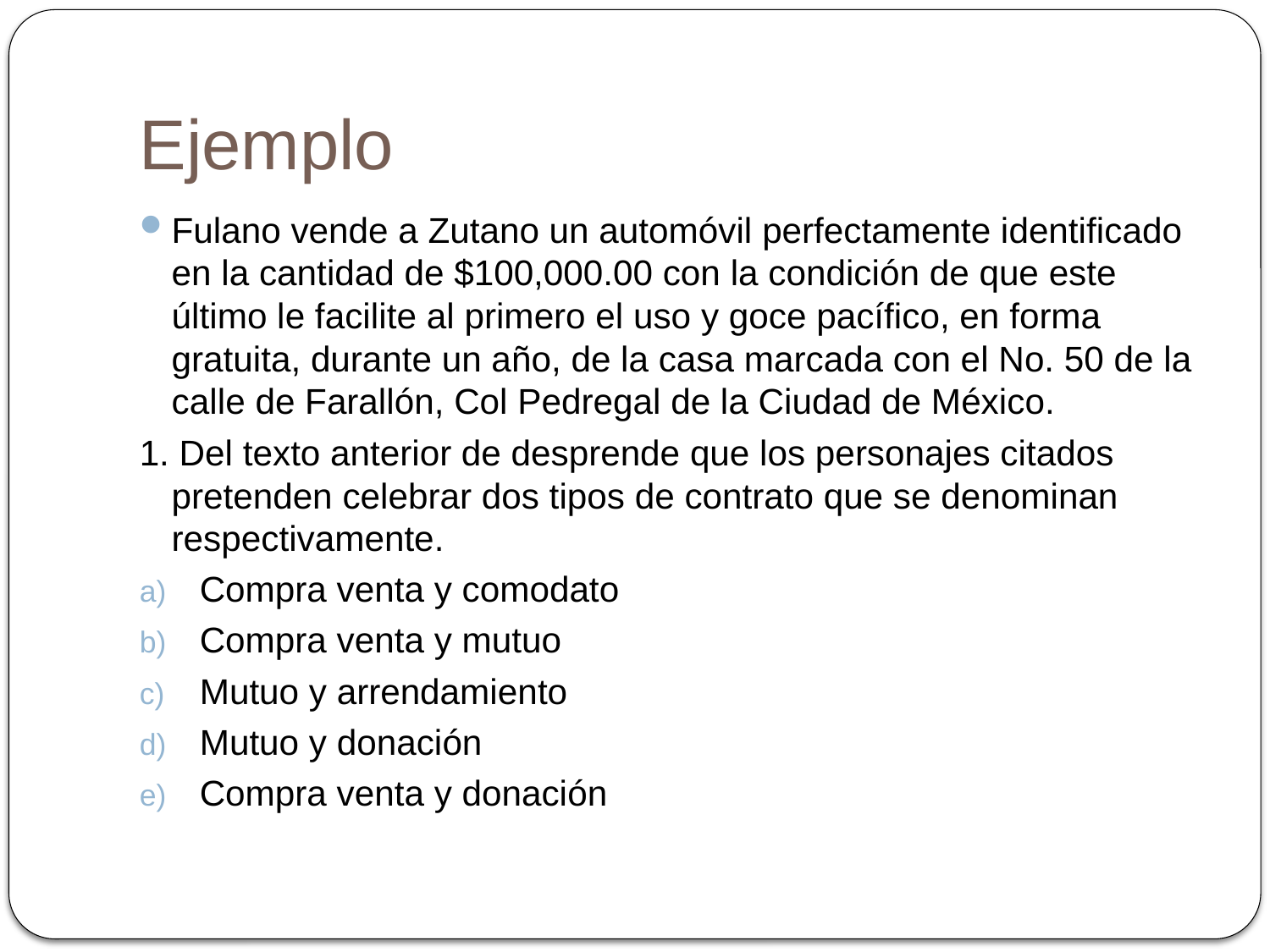

# Ejemplo
Fulano vende a Zutano un automóvil perfectamente identificado en la cantidad de $100,000.00 con la condición de que este último le facilite al primero el uso y goce pacífico, en forma gratuita, durante un año, de la casa marcada con el No. 50 de la calle de Farallón, Col Pedregal de la Ciudad de México.
1. Del texto anterior de desprende que los personajes citados pretenden celebrar dos tipos de contrato que se denominan respectivamente.
Compra venta y comodato
Compra venta y mutuo
Mutuo y arrendamiento
Mutuo y donación
Compra venta y donación